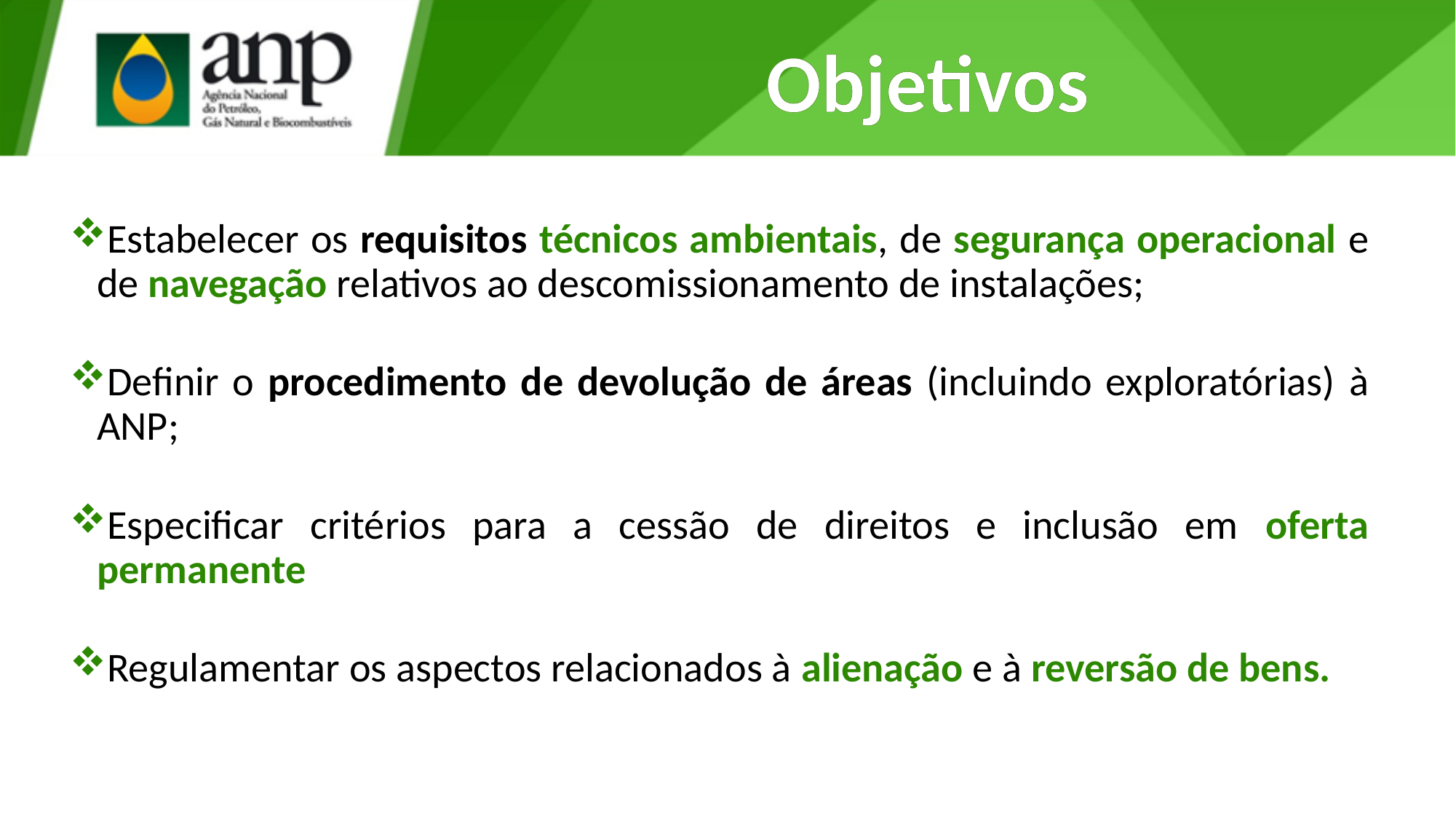

# Objetivos
Estabelecer os requisitos técnicos ambientais, de segurança operacional e de navegação relativos ao descomissionamento de instalações;
Definir o procedimento de devolução de áreas (incluindo exploratórias) à ANP;
Especificar critérios para a cessão de direitos e inclusão em oferta permanente
Regulamentar os aspectos relacionados à alienação e à reversão de bens.